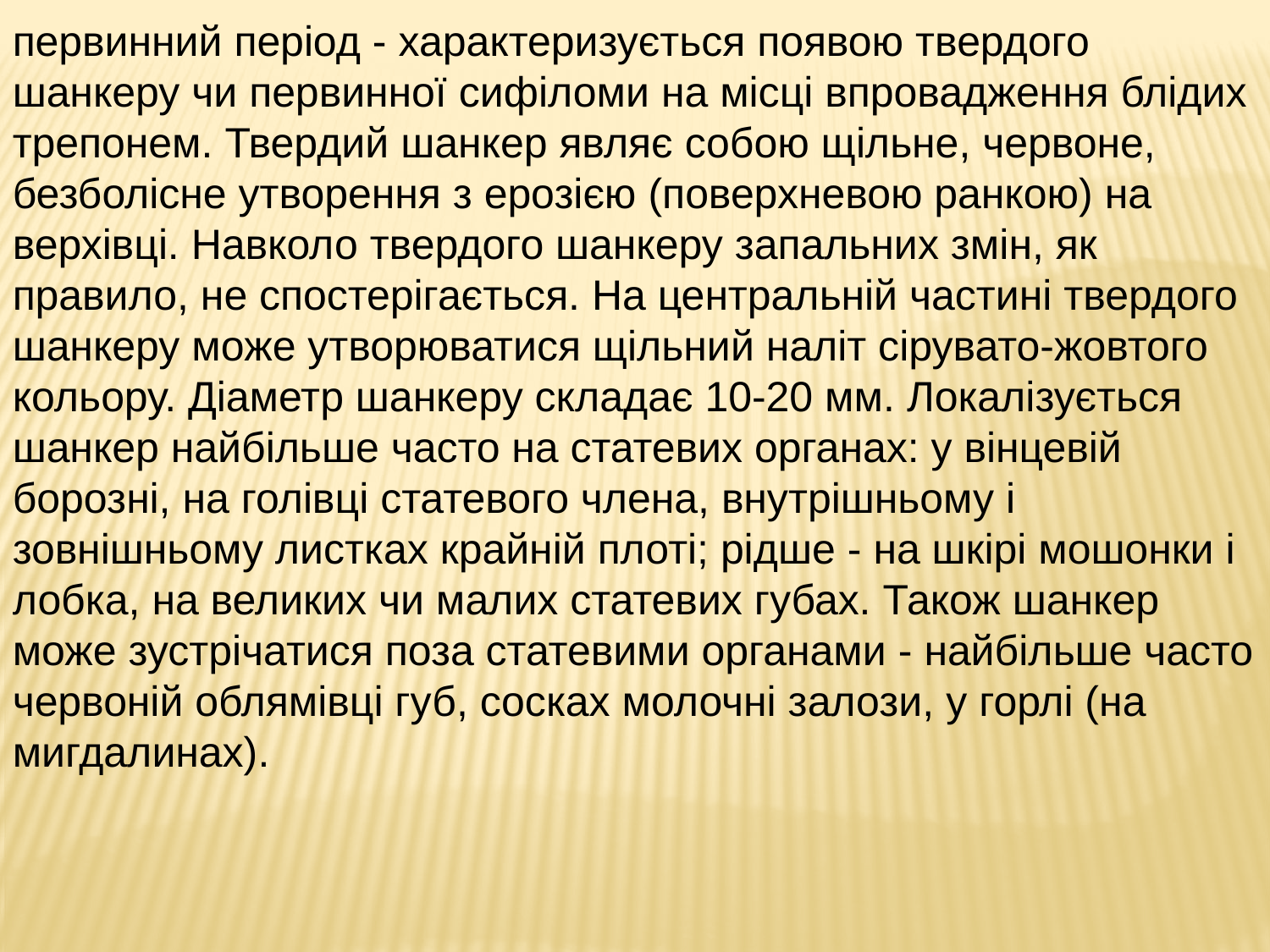

первинний період - характеризується появою твердого шанкеру чи первинної сифіломи на місці впровадження блідих трепонем. Твердий шанкер являє собою щільне, червоне, безболісне утворення з ерозією (поверхневою ранкою) на верхівці. Навколо твердого шанкеру запальних змін, як правило, не спостерігається. На центральній частині твердого шанкеру може утворюватися щільний наліт сірувато-жовтого кольору. Діаметр шанкеру складає 10-20 мм. Локалізується шанкер найбільше часто на статевих органах: у вінцевій борозні, на голівці статевого члена, внутрішньому і зовнішньому листках крайній плоті; рідше - на шкірі мошонки і лобка, на великих чи малих статевих губах. Також шанкер може зустрічатися поза статевими органами - найбільше часто червоній облямівці губ, сосках молочні залози, у горлі (на мигдалинах).